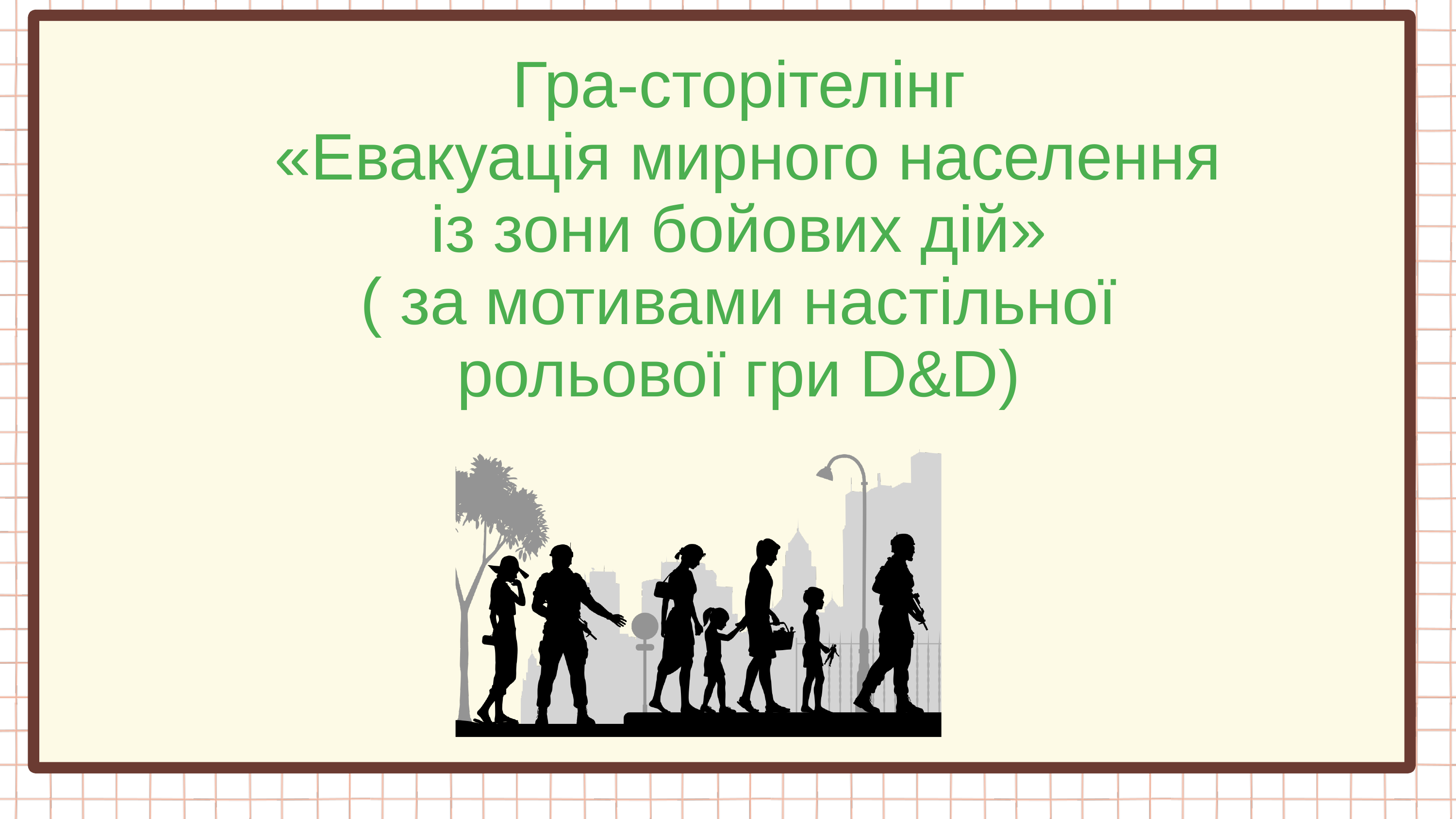

Гра-сторітелінг
 «Евакуація мирного населення із зони бойових дій»
( за мотивами настільної рольової гри D&D)